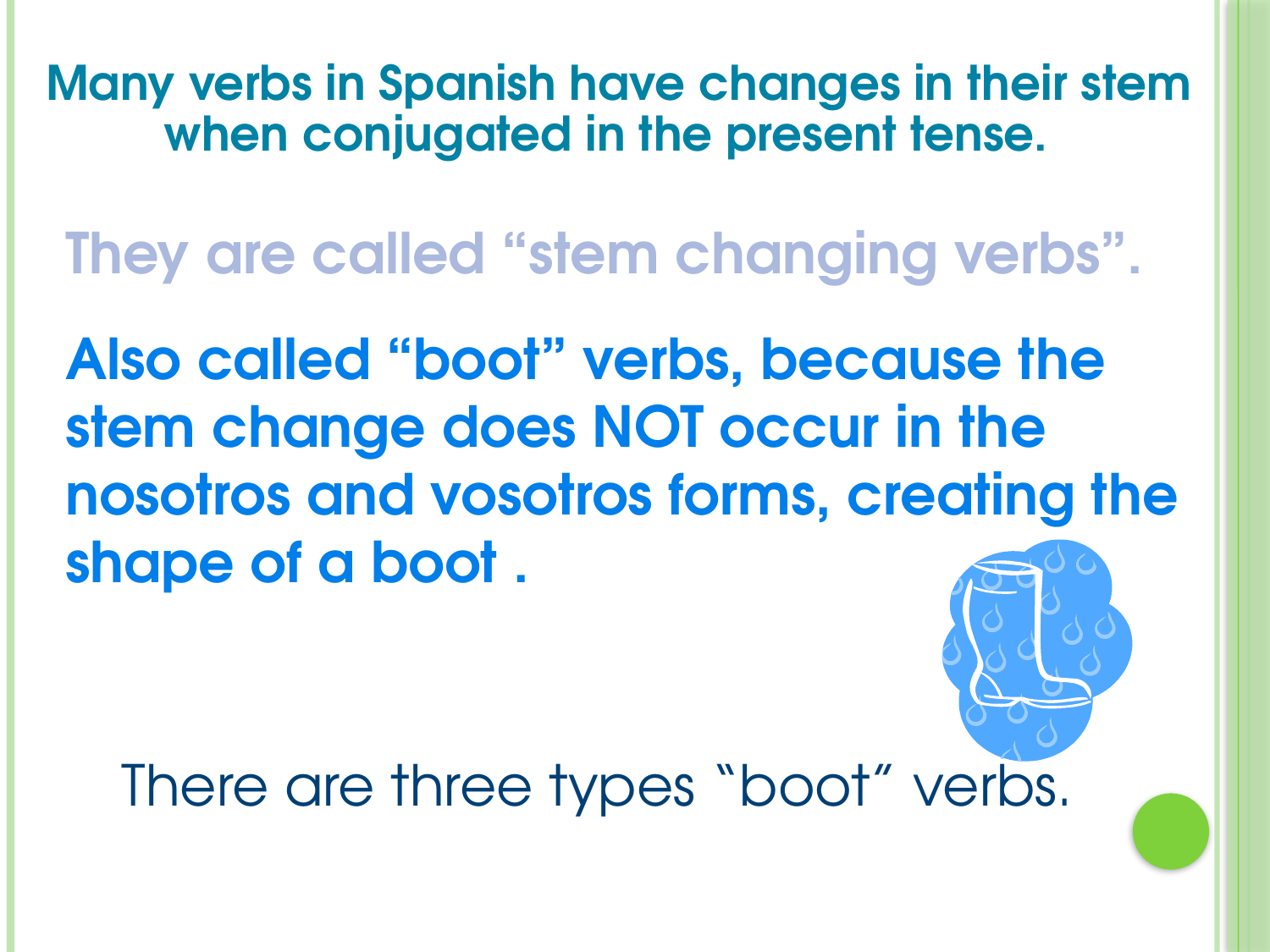

Many verbs in Spanish have changes in their stem when conjugated in the present tense.
They are called “stem changing verbs”.
Also called “boot” verbs, because the stem change does NOT occur in the nosotros and vosotros forms, creating the shape of a boot .

There are three types “boot” verbs.